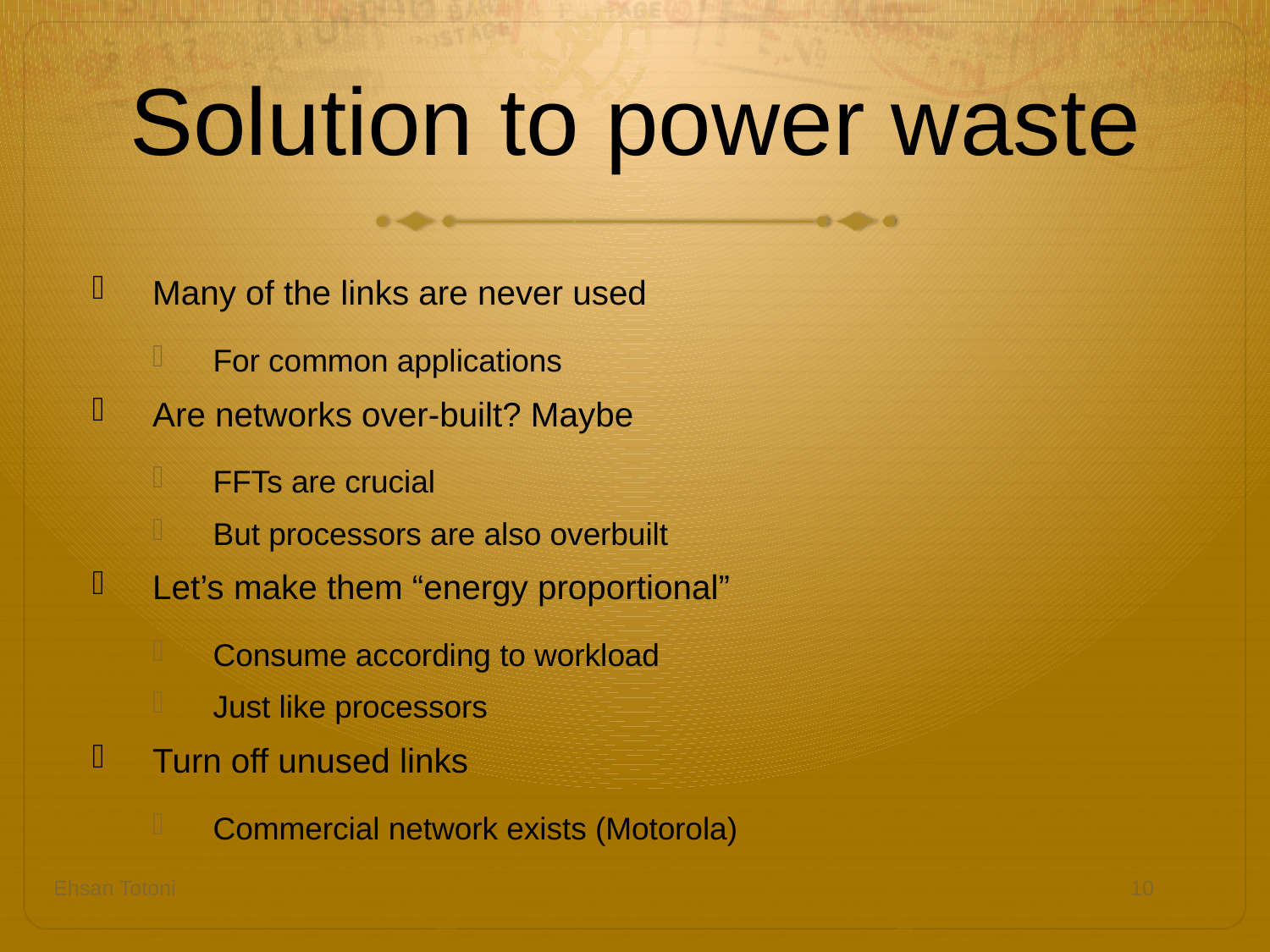

# Solution to power waste
Many of the links are never used
For common applications
Are networks over-built? Maybe
FFTs are crucial
But processors are also overbuilt
Let’s make them “energy proportional”
Consume according to workload
Just like processors
Turn off unused links
Commercial network exists (Motorola)
Ehsan Totoni
10